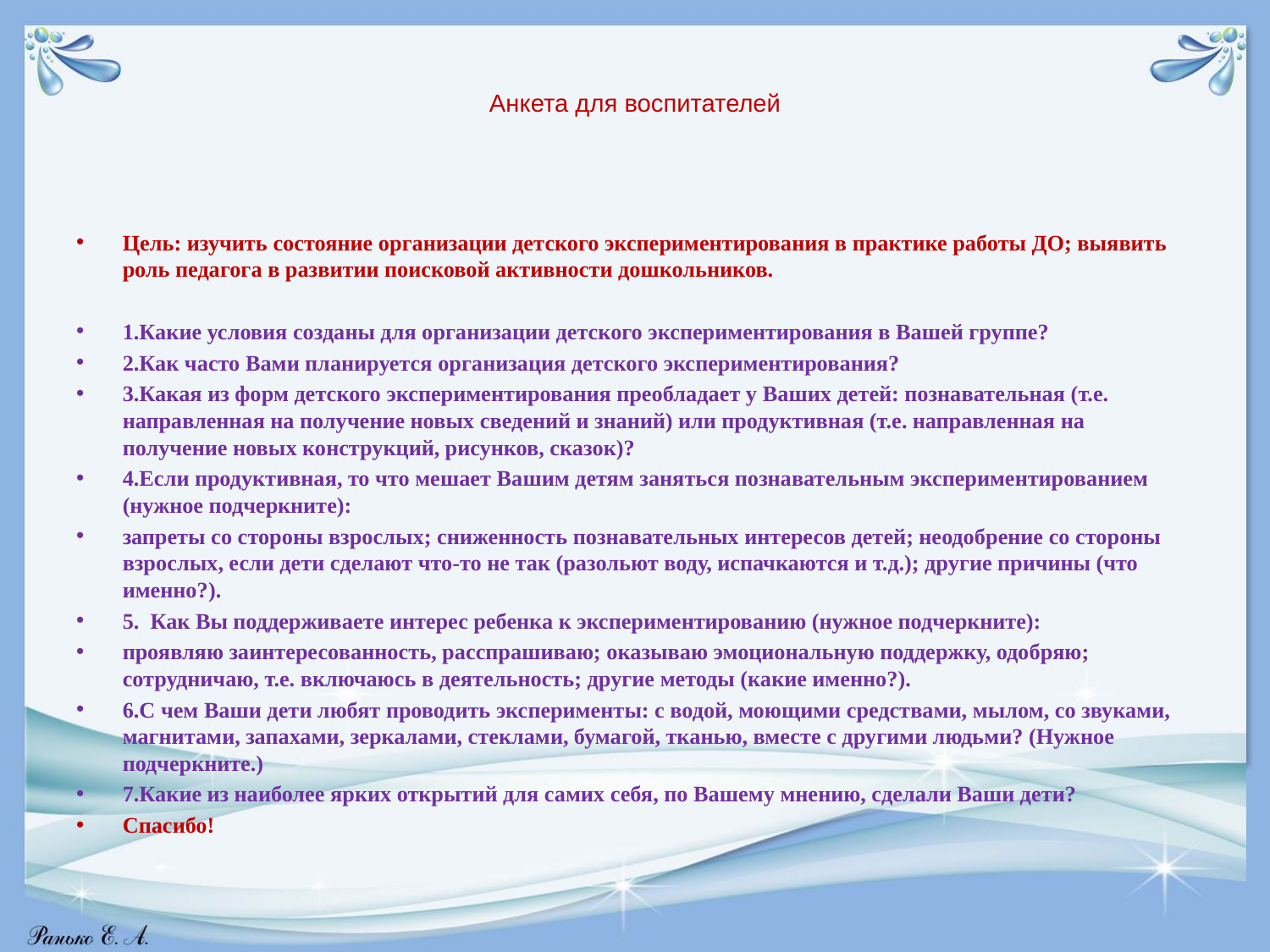

# Анкета для воспитателей
Цель: изучить состояние организации детского экспериментирования в практике работы ДО; выявить роль педагога в развитии поисковой активности дошкольников.

1.Какие условия созданы для организации детского экспериментирования в Вашей группе?
2.Как часто Вами планируется организация детского экспериментирования?
3.Какая из форм детского экспериментирования преобладает у Ваших детей: познавательная (т.е. направленная на получение новых сведений и знаний) или продуктивная (т.е. направленная на получение новых конструкций, рисунков, сказок)?
4.Если продуктивная, то что мешает Вашим детям заняться познавательным экспериментированием (нужное подчеркните):
запреты со стороны взрослых; сниженность познавательных интересов детей; неодобрение со стороны взрослых, если дети сделают что-то не так (разольют воду, испачкаются и т.д.); другие причины (что именно?).
5.  Как Вы поддерживаете интерес ребенка к экспериментированию (нужное подчеркните):
проявляю заинтересованность, расспрашиваю; оказываю эмоциональную поддержку, одобряю; сотрудничаю, т.е. включаюсь в деятельность; другие методы (какие именно?).
6.С чем Ваши дети любят проводить эксперименты: с водой, моющими средствами, мылом, со звуками, магнитами, запахами, зеркалами, стеклами, бумагой, тканью, вместе с другими людьми? (Нужное подчеркните.)
7.Какие из наиболее ярких открытий для самих себя, по Вашему мнению, сделали Ваши дети?
Спасибо!